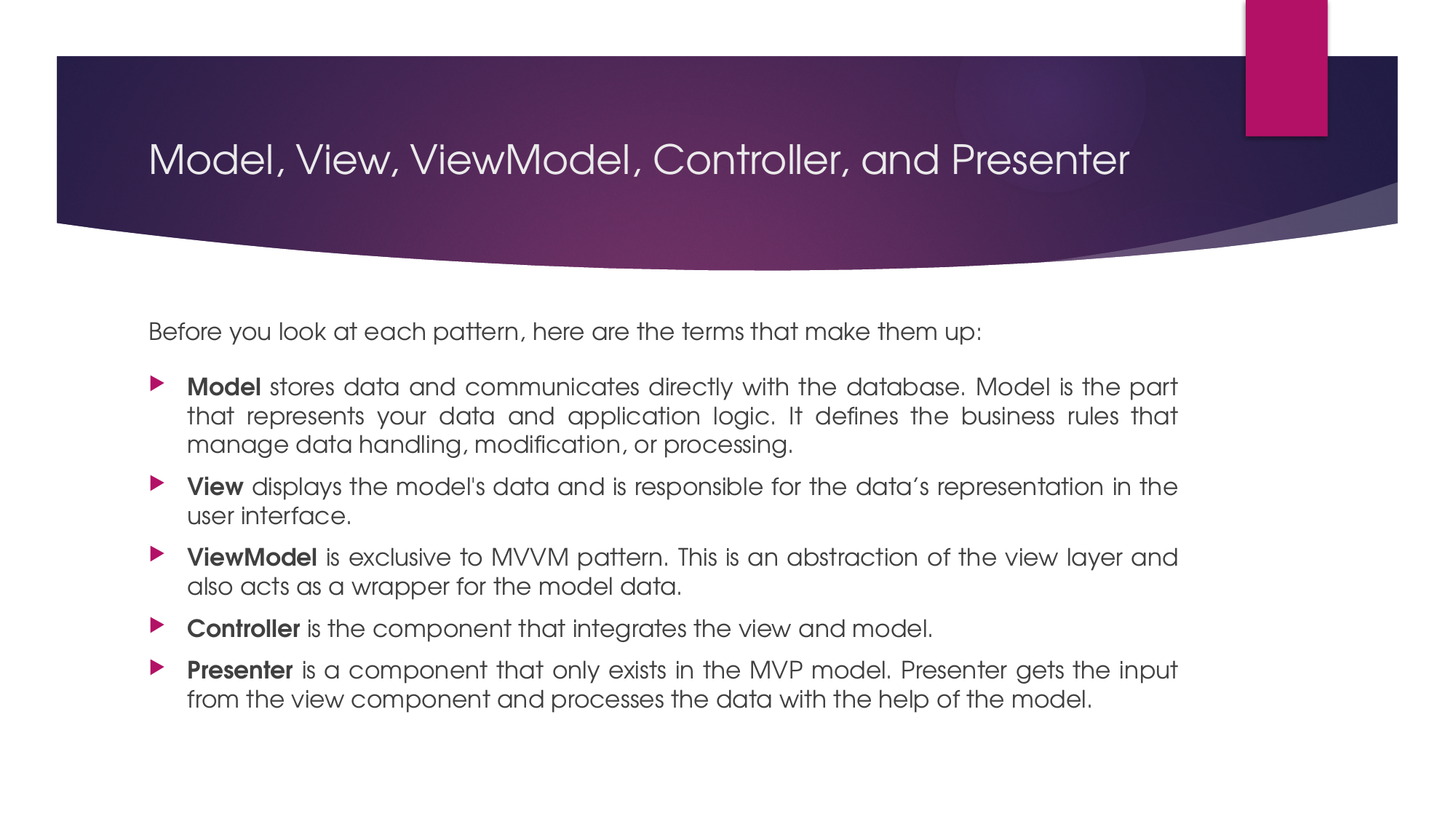

# Model, View, ViewModel, Controller, and Presenter
Before you look at each pattern, here are the terms that make them up:
Model stores data and communicates directly with the database. Model is the part that represents your data and application logic. It defines the business rules that manage data handling, modification, or processing.
View displays the model's data and is responsible for the data’s representation in the user interface.
ViewModel is exclusive to MVVM pattern. This is an abstraction of the view layer and also acts as a wrapper for the model data.
Controller is the component that integrates the view and model.
Presenter is a component that only exists in the MVP model. Presenter gets the input from the view component and processes the data with the help of the model.